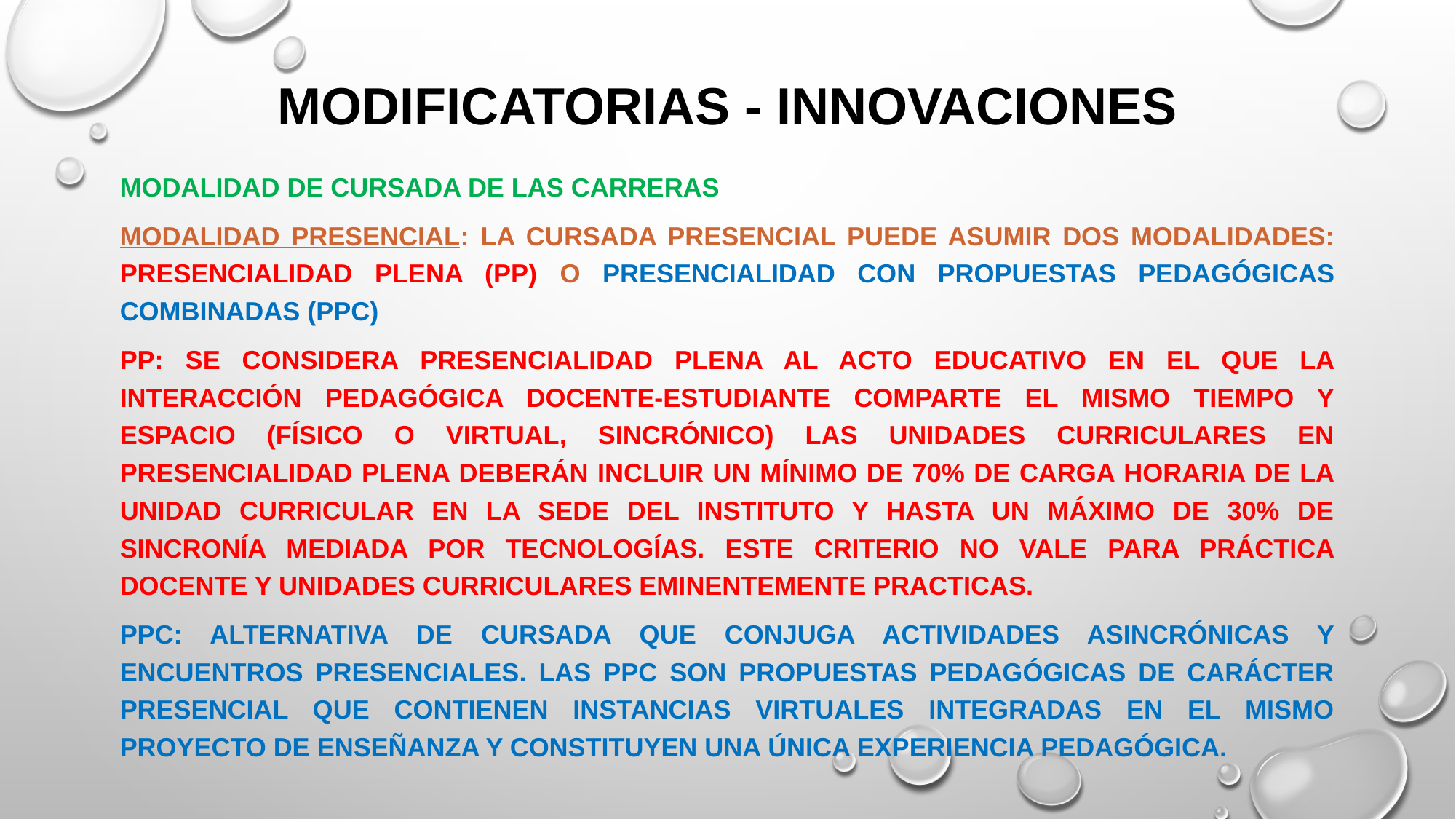

# MODIFICATORIAS - INNOVACIONES
Modalidad de cursada de las carreras
Modalidad presencial: La cursada presencial puede asumir dos modalidades: Presencialidad Plena (PP) o Presencialidad con Propuestas Pedagógicas Combinadas (PPC)
PP: Se considera presencialidad plena al acto educativo en el que la interacción pedagógica docente-estudiante comparte el mismo tiempo y espacio (físico o virtual, sincrónico) Las unidades curriculares en presencialidad plena deberán incluir un mínimo de 70% de carga horaria de la unidad curricular en la sede del instituto y hasta un máximo de 30% de sincronía mediada por tecnologías. ESTE CRITERIO NO VALE PARA PRÁCTICA DOCENTE Y UNIDADES CURRICULARES EMINENTEMENTE PRACTICAS.
PPC: alternativa de cursada que conjuga actividades asincrónicas y encuentros presenciales. Las PPC son propuestas pedagógicas de carácter presencial que contienen instancias virtuales integradas en el mismo proyecto de enseñanza y constituyen una única experiencia pedagógica.